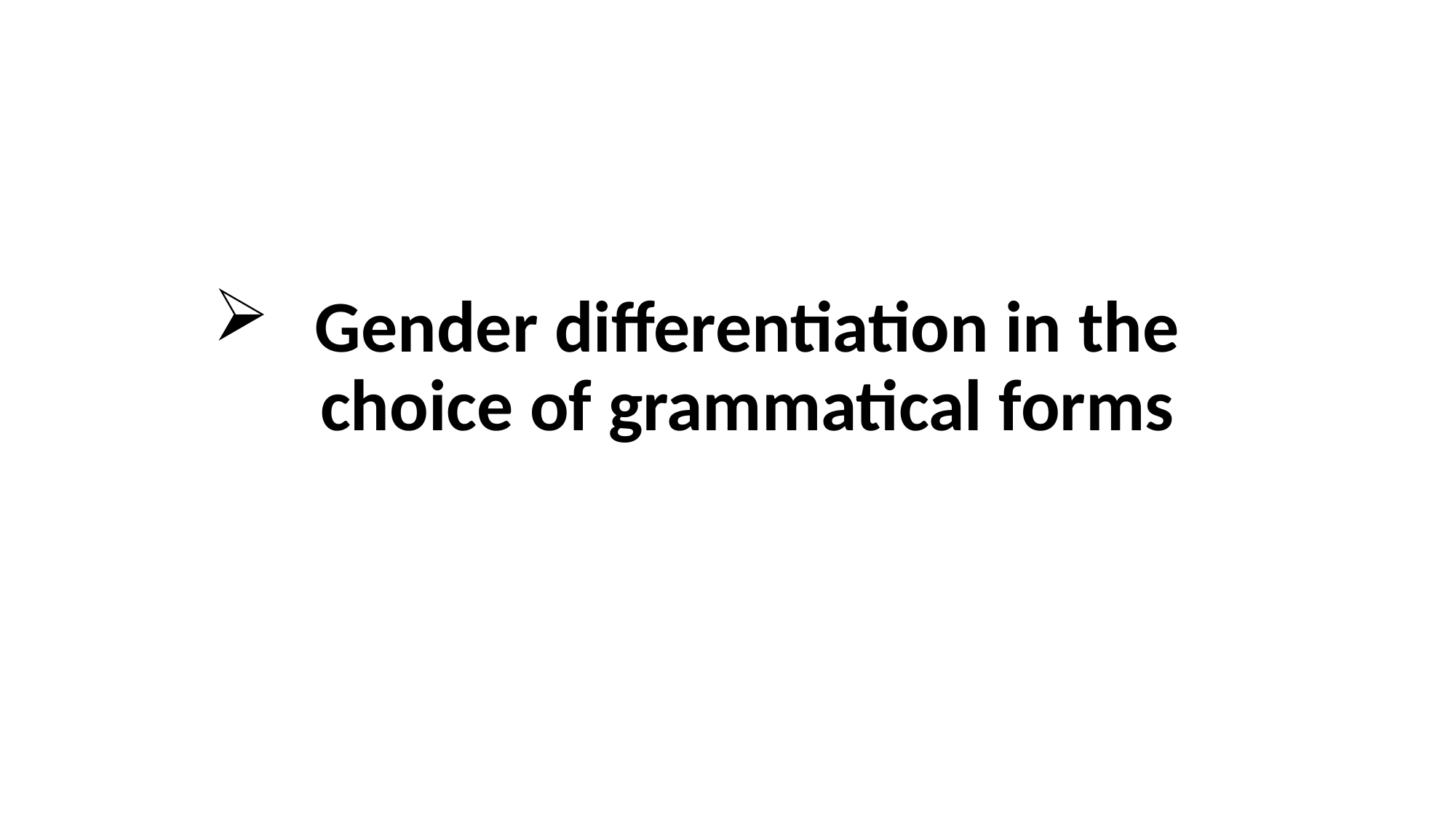

# Gender differentiation in the choice of grammatical forms